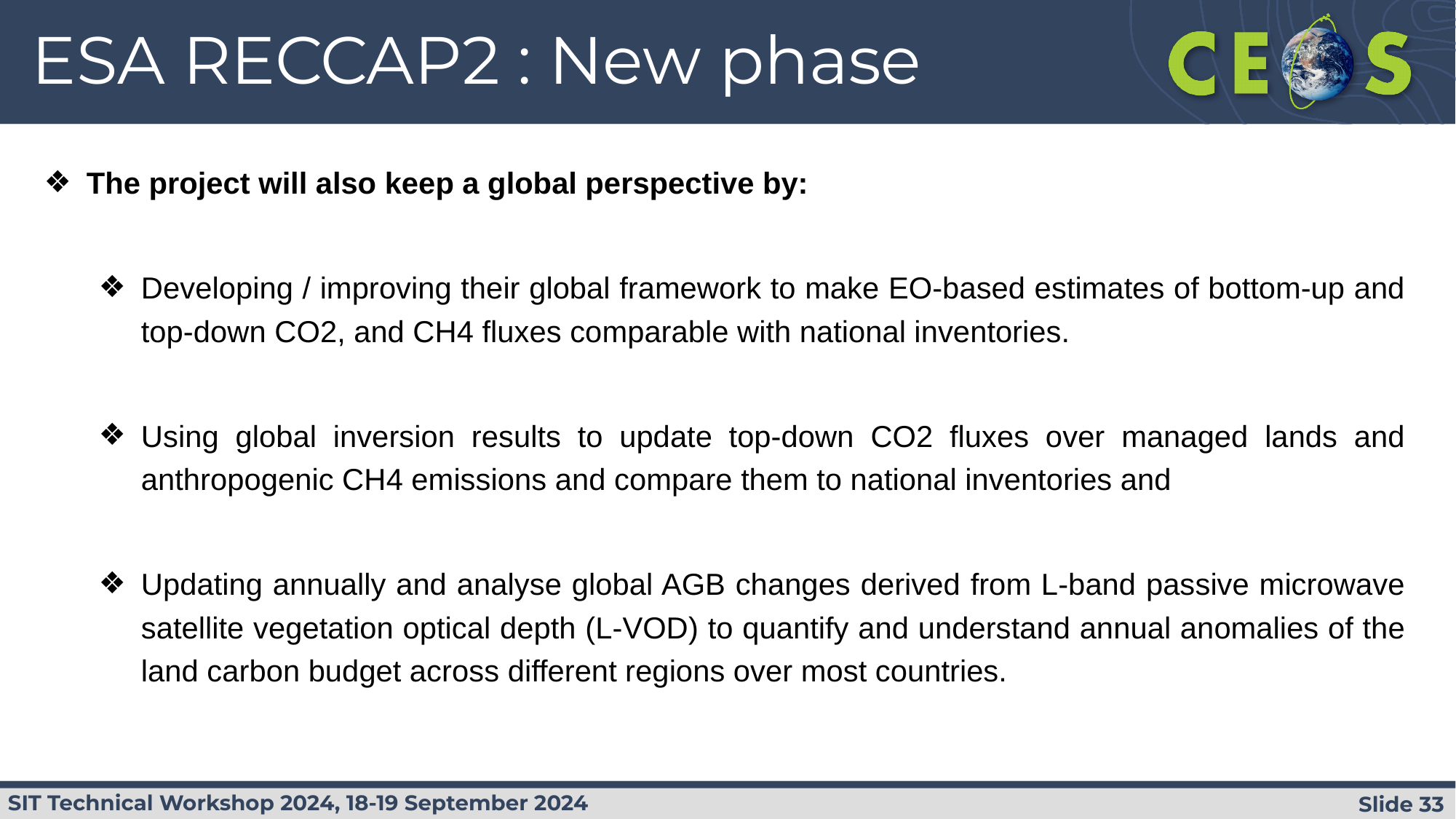

# ESA RECCAP2 : New phase

The project will also keep a global perspective by:

Developing / improving their global framework to make EO-based estimates of bottom-up and top-down CO2, and CH4 fluxes comparable with national inventories.

Using global inversion results to update top-down CO2 fluxes over managed lands and anthropogenic CH4 emissions and compare them to national inventories and

Updating annually and analyse global AGB changes derived from L-band passive microwave satellite vegetation optical depth (L-VOD) to quantify and understand annual anomalies of the land carbon budget across different regions over most countries.